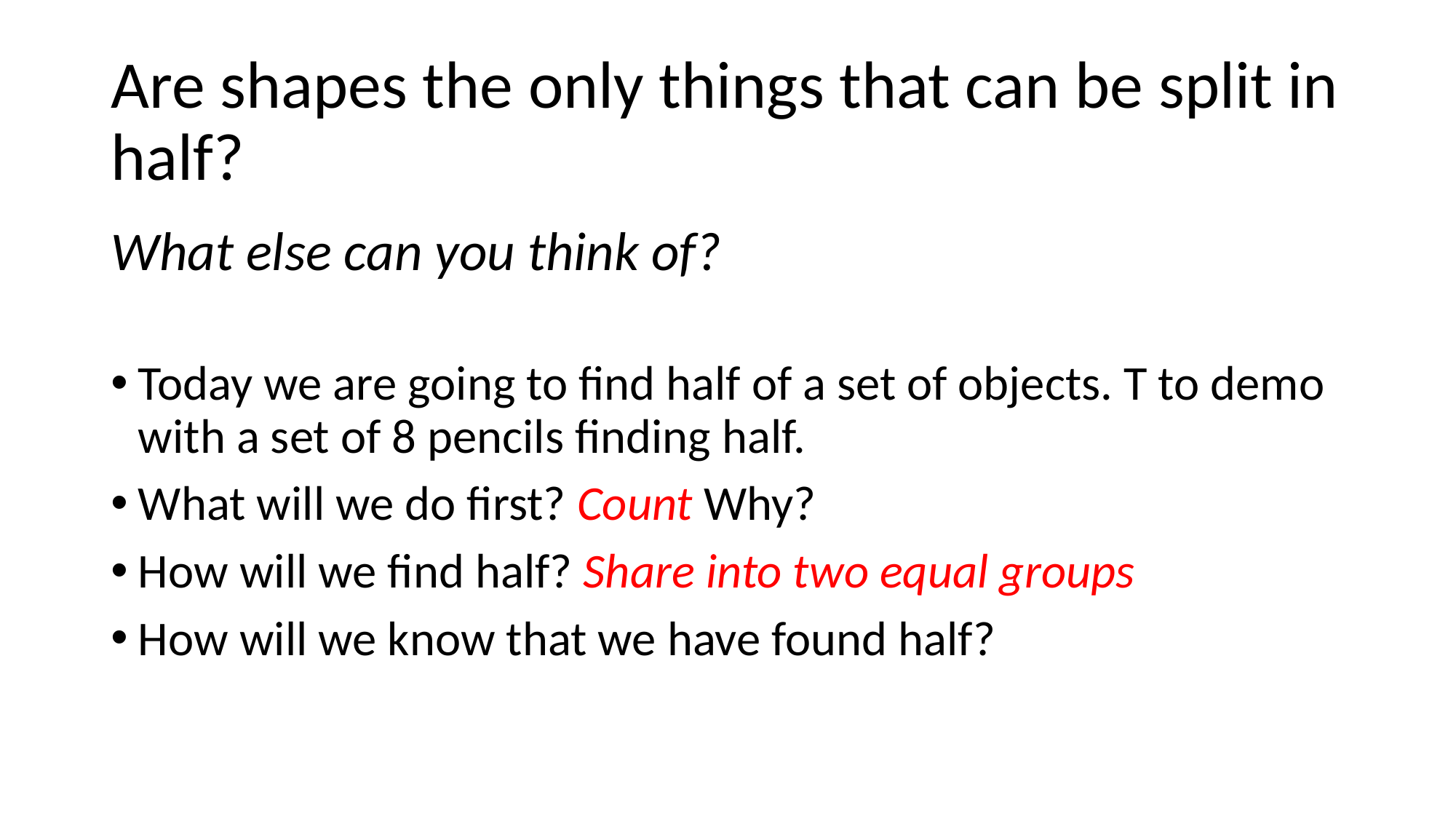

# Are shapes the only things that can be split in half?
What else can you think of?

Today we are going to find half of a set of objects. T to demo with a set of 8 pencils finding half.
What will we do first? Count Why?
How will we find half? Share into two equal groups
How will we know that we have found half?